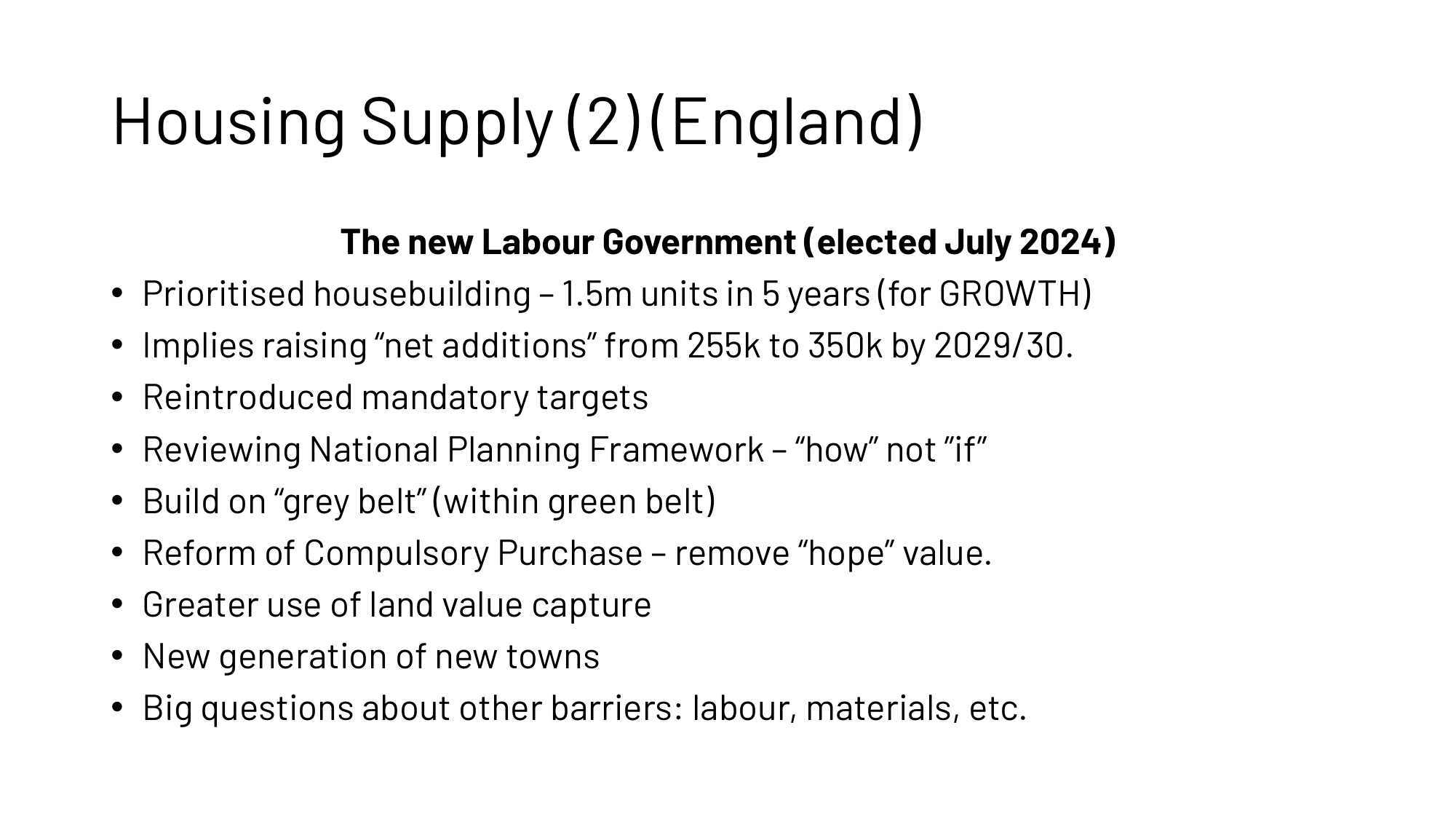

# Housing Supply (2) (England)
The new Labour Government (elected July 2024)
Prioritised housebuilding – 1.5m units in 5 years (for GROWTH)
Implies raising “net additions” from 255k to 350k by 2029/30.
Reintroduced mandatory targets
Reviewing National Planning Framework – “how” not ”if”
Build on “grey belt” (within green belt)
Reform of Compulsory Purchase – remove “hope” value.
Greater use of land value capture
New generation of new towns
Big questions about other barriers: labour, materials, etc.